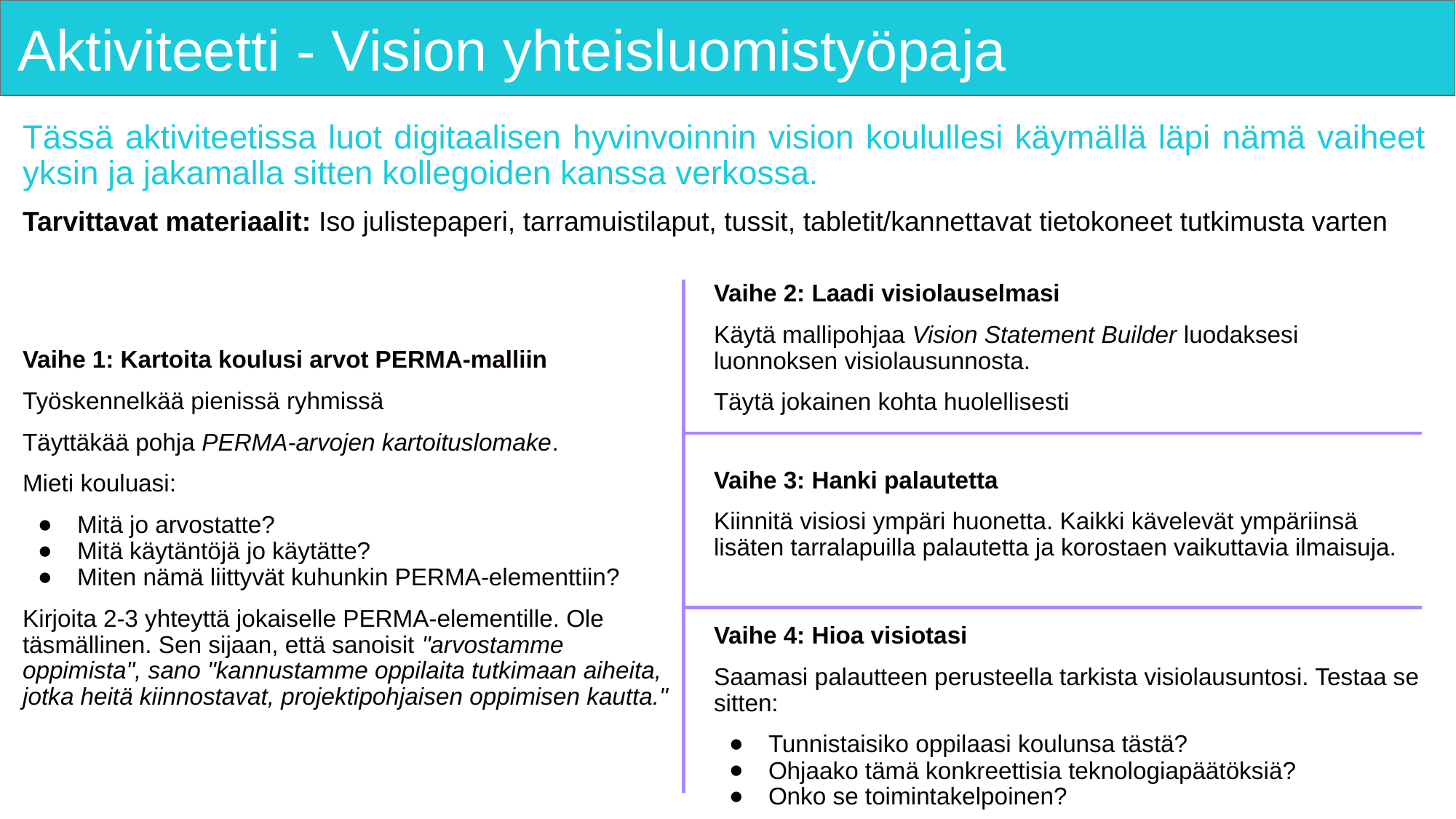

# Aktiviteetti - Vision yhteisluomistyöpaja
Tässä aktiviteetissa luot digitaalisen hyvinvoinnin vision koulullesi käymällä läpi nämä vaiheet yksin ja jakamalla sitten kollegoiden kanssa verkossa.
Tarvittavat materiaalit: Iso julistepaperi, tarramuistilaput, tussit, tabletit/kannettavat tietokoneet tutkimusta varten
Vaihe 2: Laadi visiolauselmasi
Käytä mallipohjaa Vision Statement Builder luodaksesi luonnoksen visiolausunnosta.
Täytä jokainen kohta huolellisesti
Vaihe 1: Kartoita koulusi arvot PERMA-malliin
Työskennelkää pienissä ryhmissä
Täyttäkää pohja PERMA-arvojen kartoituslomake.
Mieti kouluasi:
Mitä jo arvostatte?
Mitä käytäntöjä jo käytätte?
Miten nämä liittyvät kuhunkin PERMA-elementtiin?
Kirjoita 2-3 yhteyttä jokaiselle PERMA-elementille. Ole täsmällinen. Sen sijaan, että sanoisit "arvostamme oppimista", sano "kannustamme oppilaita tutkimaan aiheita, jotka heitä kiinnostavat, projektipohjaisen oppimisen kautta."

Vaihe 3: Hanki palautetta
Kiinnitä visiosi ympäri huonetta. Kaikki kävelevät ympäriinsä lisäten tarralapuilla palautetta ja korostaen vaikuttavia ilmaisuja.
Vaihe 4: Hioa visiotasi
Saamasi palautteen perusteella tarkista visiolausuntosi. Testaa se sitten:
Tunnistaisiko oppilaasi koulunsa tästä?
Ohjaako tämä konkreettisia teknologiapäätöksiä?
Onko se toimintakelpoinen?